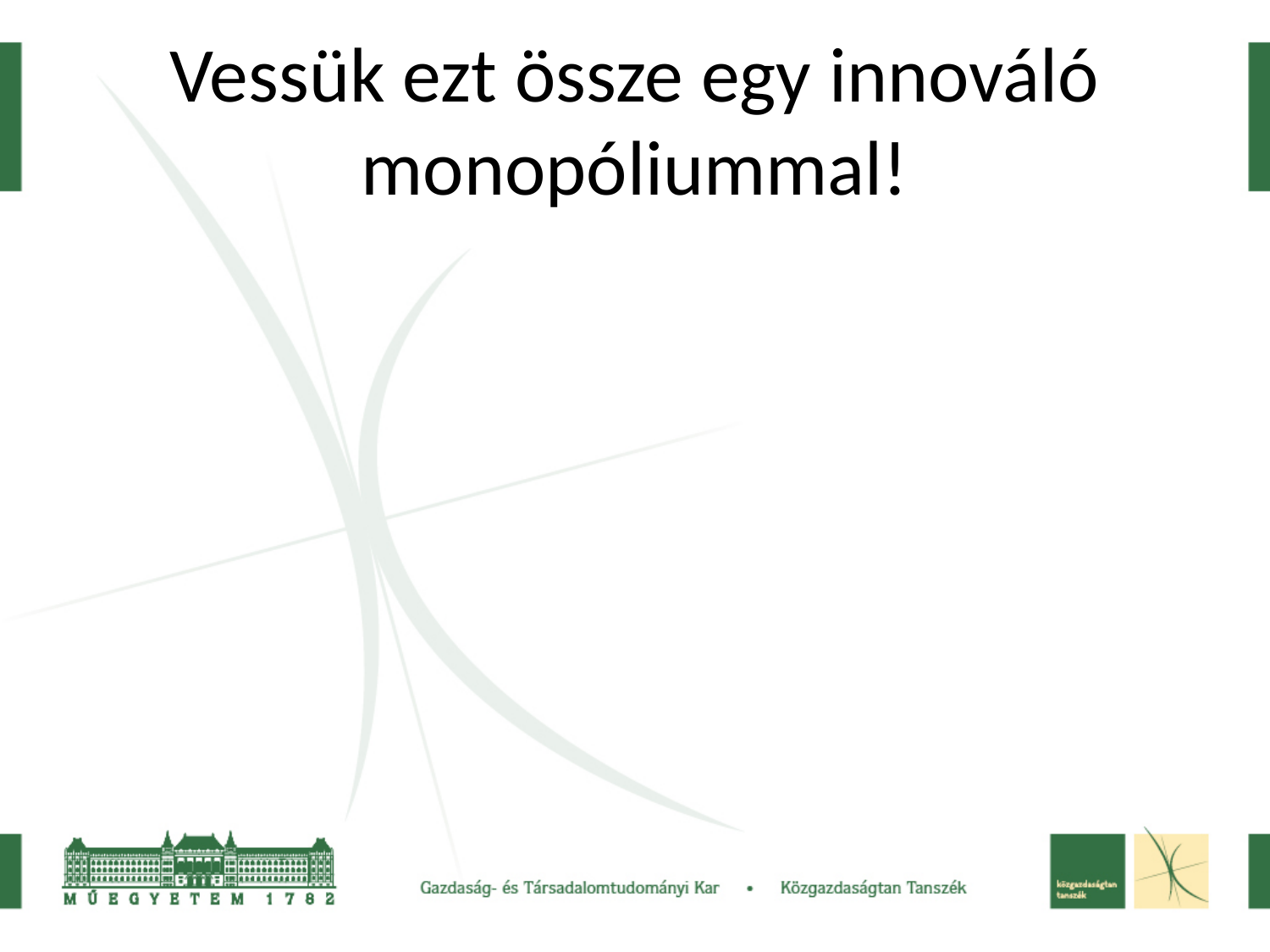

# Vessük ezt össze egy innováló monopóliummal!